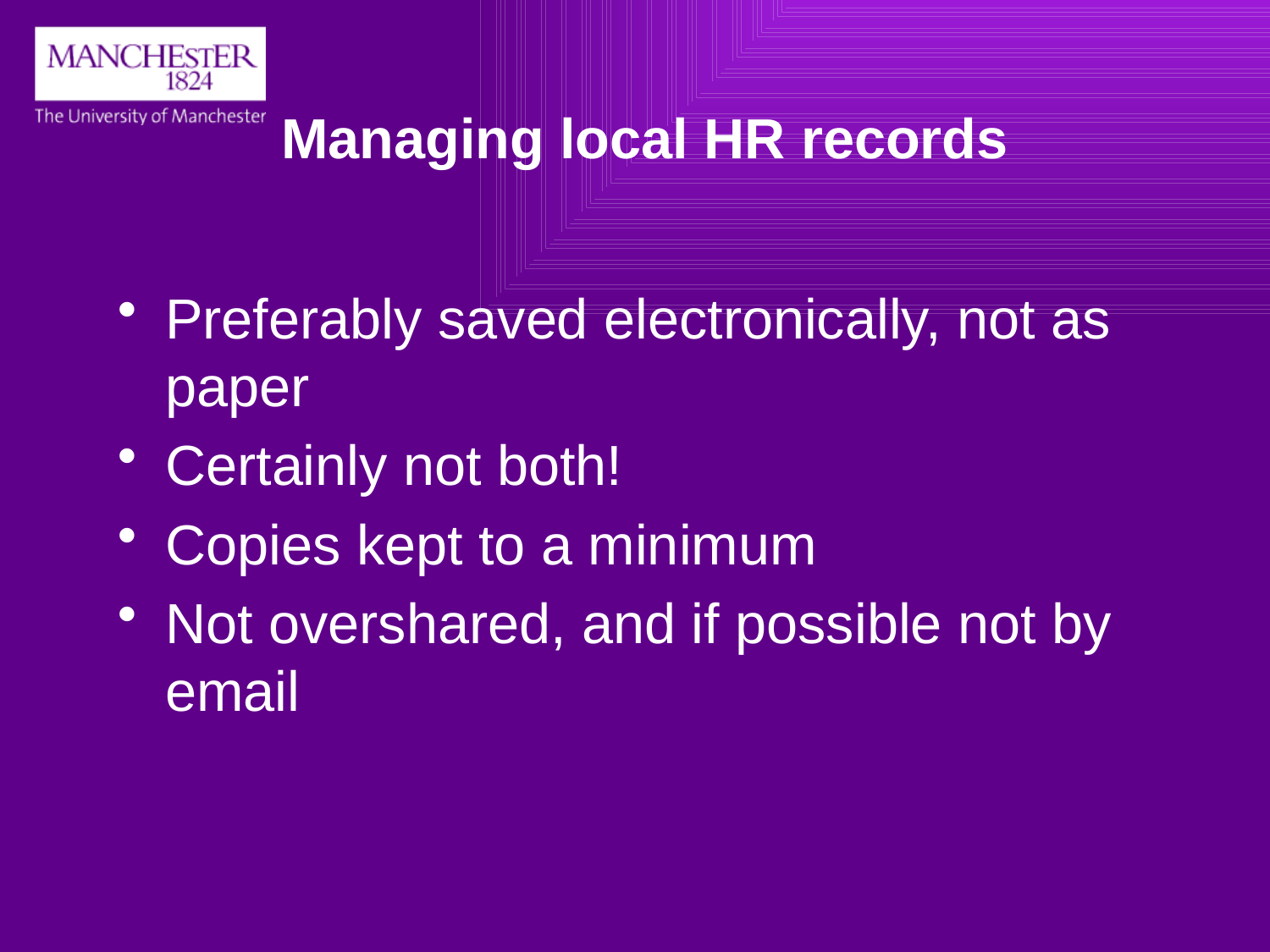

Managing local HR records
Preferably saved electronically, not as paper
Certainly not both!
Copies kept to a minimum
Not overshared, and if possible not by email